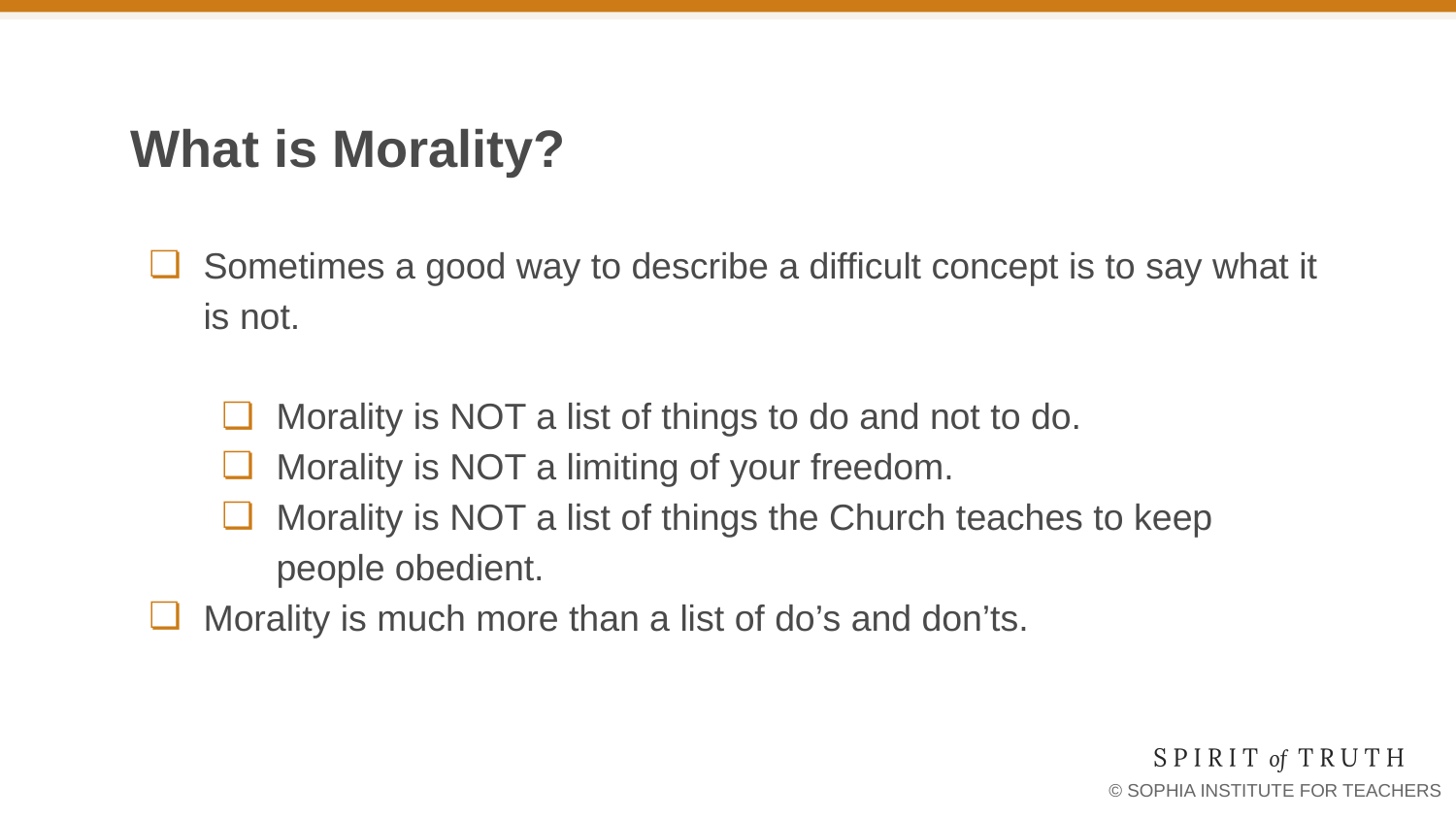

# What is Morality?
Sometimes a good way to describe a difficult concept is to say what it is not.
Morality is NOT a list of things to do and not to do.
Morality is NOT a limiting of your freedom.
Morality is NOT a list of things the Church teaches to keep people obedient.
Morality is much more than a list of do’s and don’ts.